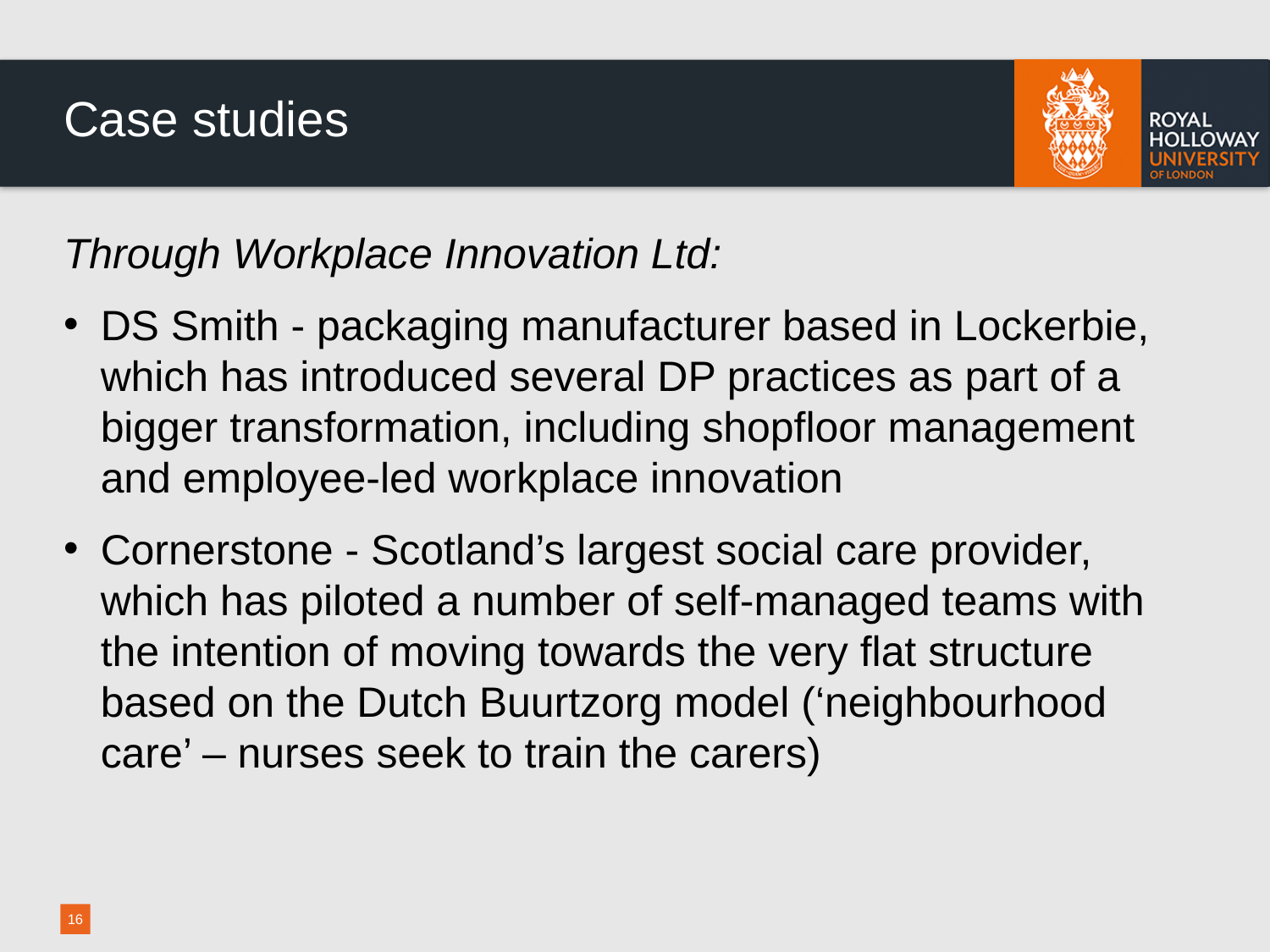

# Case studies
Through Workplace Innovation Ltd:
DS Smith - packaging manufacturer based in Lockerbie, which has introduced several DP practices as part of a bigger transformation, including shopfloor management and employee-led workplace innovation
Cornerstone - Scotland’s largest social care provider, which has piloted a number of self-managed teams with the intention of moving towards the very flat structure based on the Dutch Buurtzorg model (‘neighbourhood care’ – nurses seek to train the carers)

16